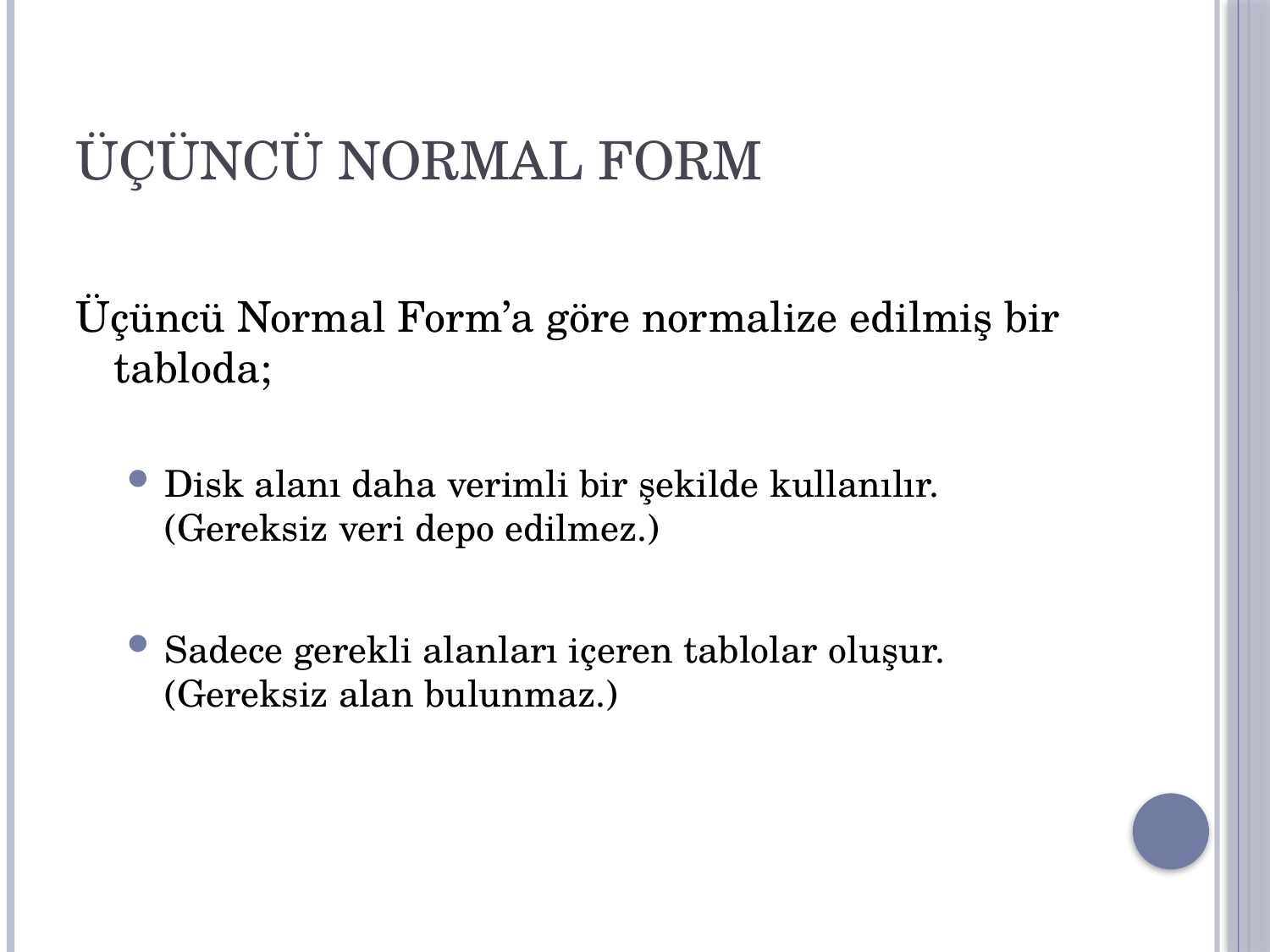

# ÜÇÜNCÜ NORMAL FORM

Üçüncü Normal Form’a göre normalize edilmiş bir tabloda;

Disk alanı daha verimli bir şekilde kullanılır. (Gereksiz veri depo edilmez.)

Sadece gerekli alanları içeren tablolar oluşur. (Gereksiz alan bulunmaz.)